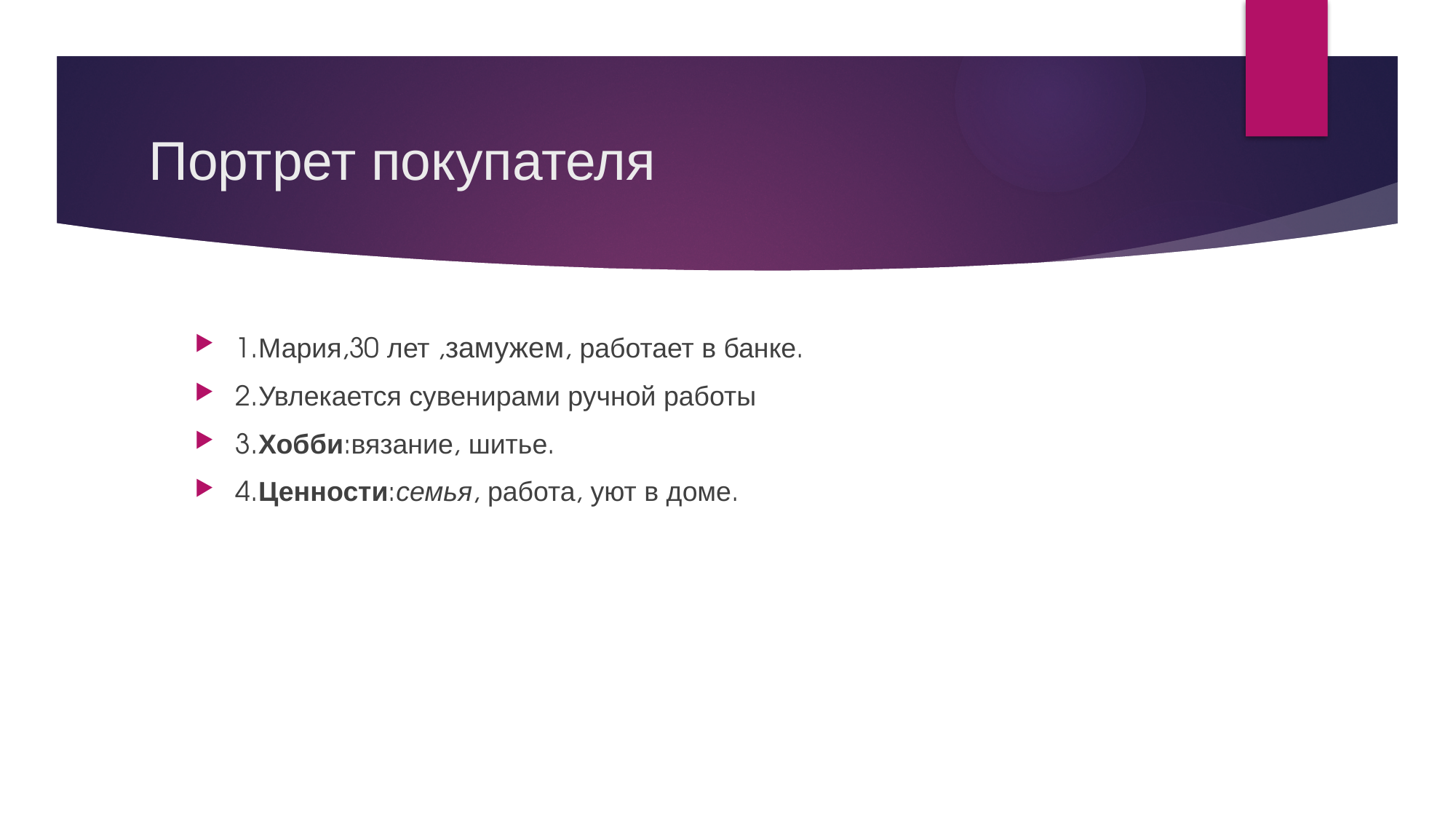

# Портрет покупателя
1.Мария,30 лет ,замужем, работает в банке.
2.Увлекается сувенирами ручной работы
3.Хобби:вязание, шитье.
4.Ценности:семья, работа, уют в доме.